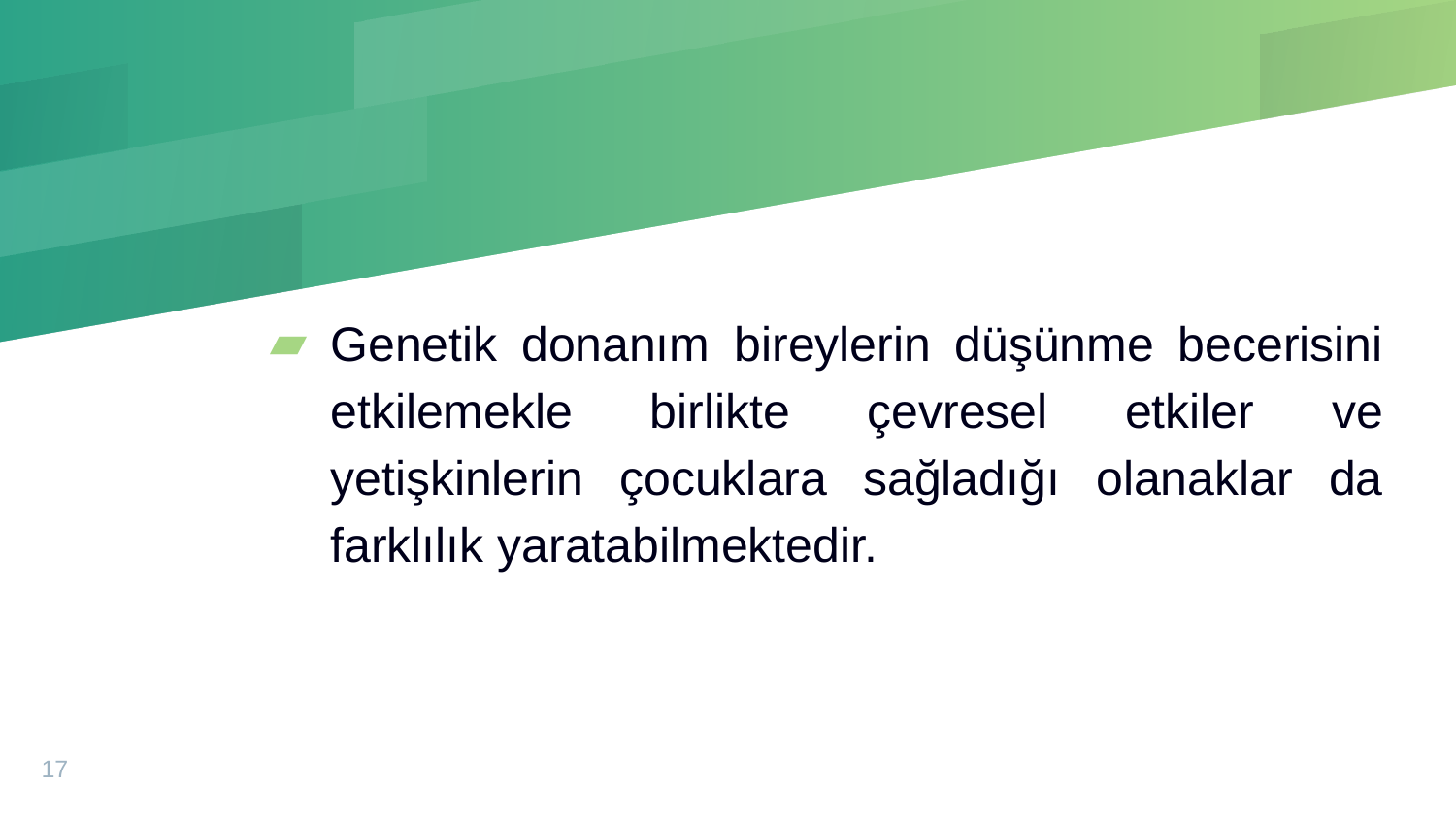

#
Genetik donanım bireylerin düşünme becerisini etkilemekle birlikte çevresel etkiler ve yetişkinlerin çocuklara sağladığı olanaklar da farklılık yaratabilmektedir.
17